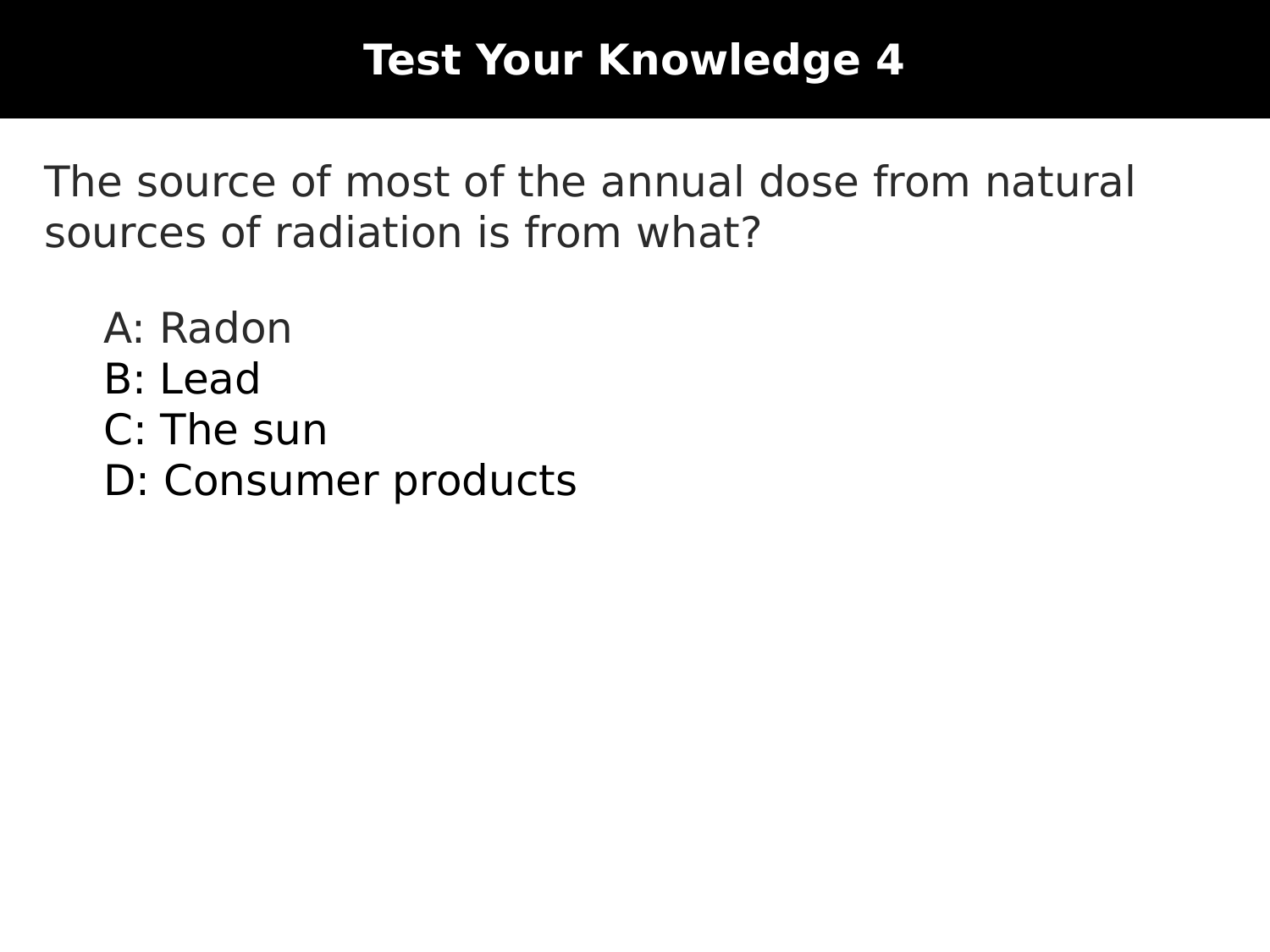

Test Your Knowledge 4
The source of most of the annual dose from natural sources of radiation is from what?
A: Radon
B: Lead
C: The sun
D: Consumer products